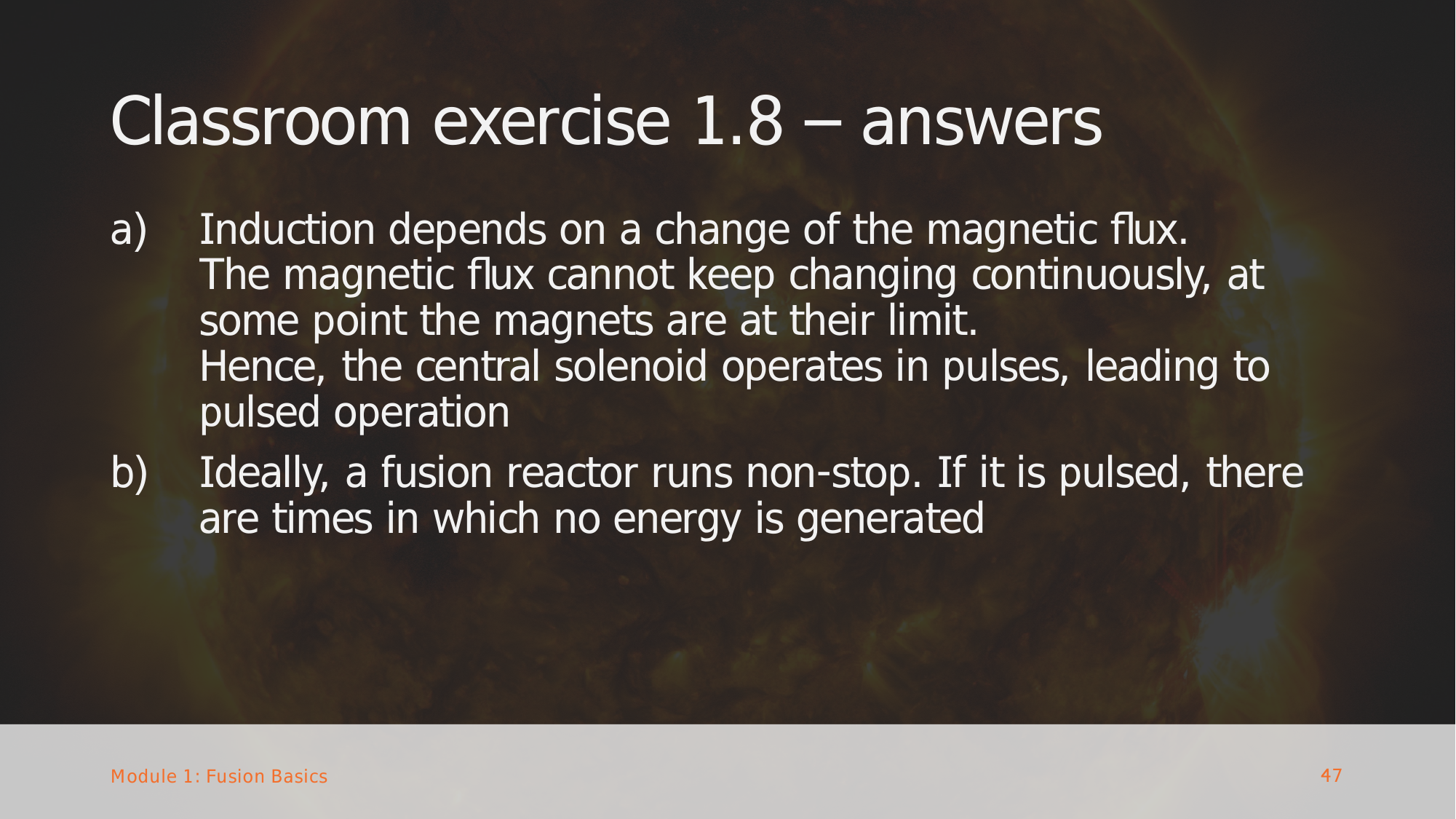

# Classroom exercise 1.8 – answers
Induction depends on a change of the magnetic flux.
The magnetic flux cannot keep changing continuously, at some point the magnets are at their limit.
Hence, the central solenoid operates in pulses, leading to pulsed operation
Ideally, a fusion reactor runs non-stop. If it is pulsed, there are times in which no energy is generated
47
Module 1: Fusion Basics